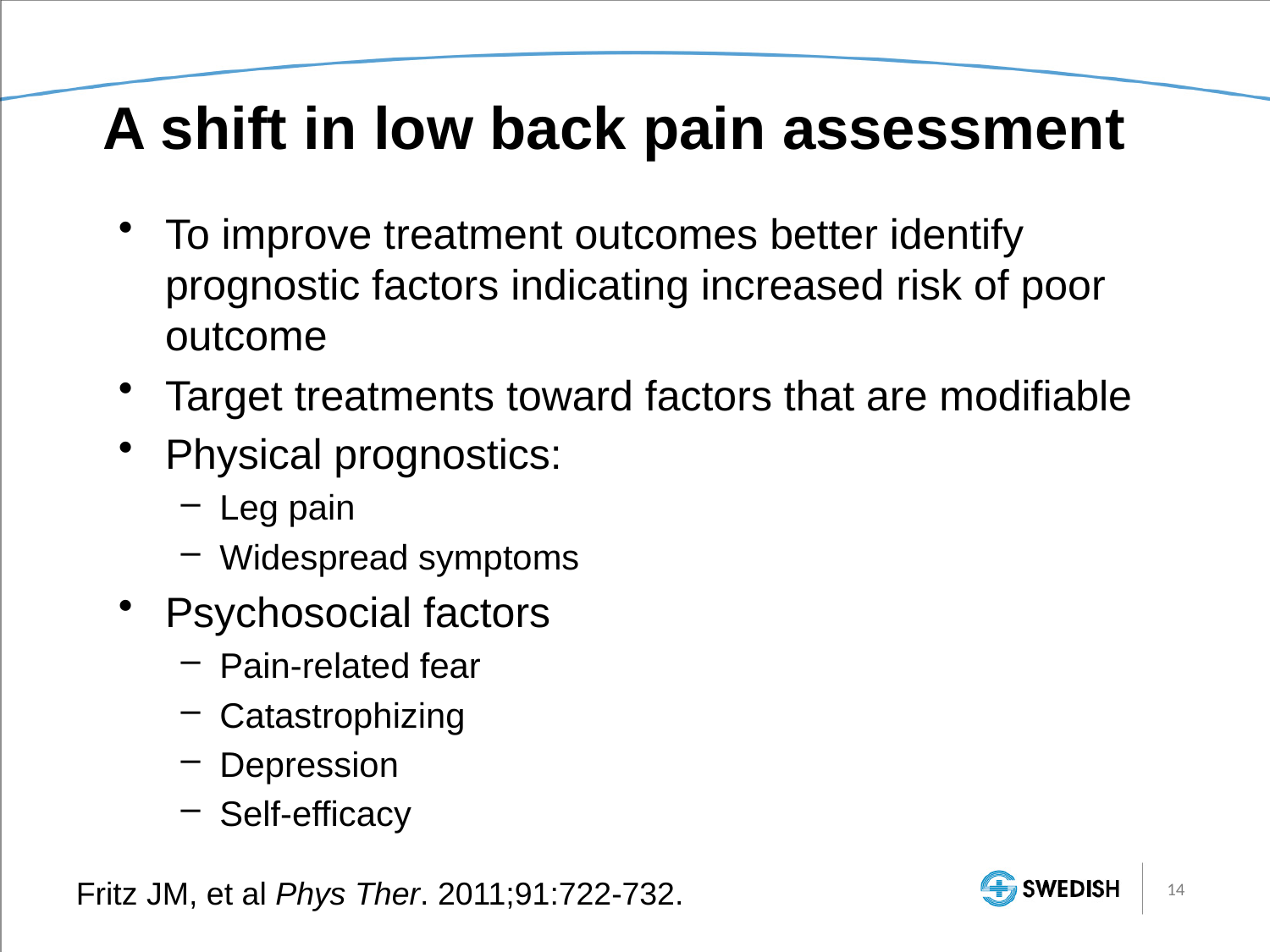

# A shift in low back pain assessment
To improve treatment outcomes better identify prognostic factors indicating increased risk of poor outcome
Target treatments toward factors that are modifiable
Physical prognostics:
Leg pain
Widespread symptoms
Psychosocial factors
Pain-related fear
Catastrophizing
Depression
Self-efficacy
Fritz JM, et al Phys Ther. 2011;91:722-732.
14